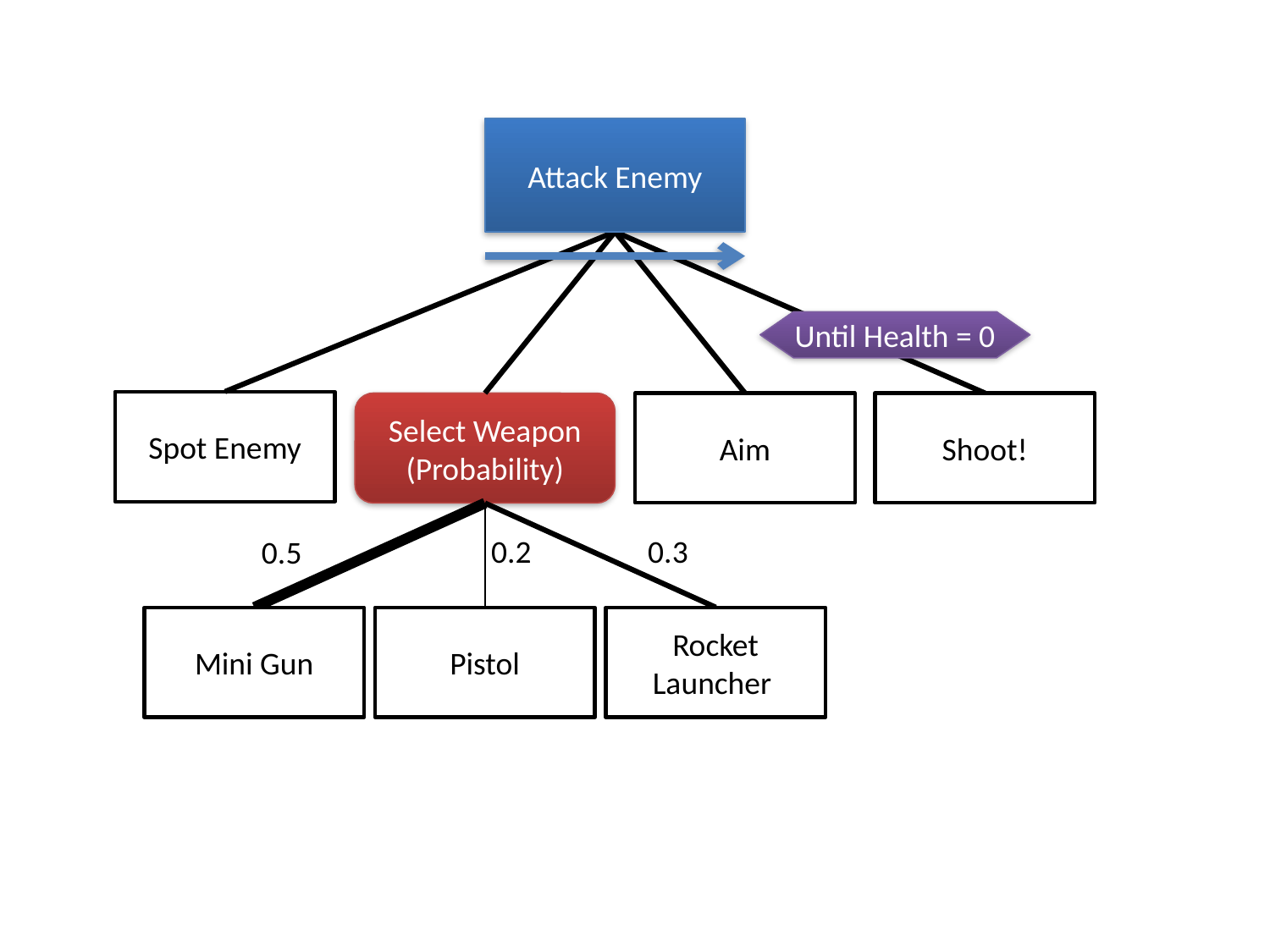

Attack Enemy
Until Health = 0
Spot Enemy
Select Weapon
(Probability)
Aim
Shoot!
Mini Gun
Pistol
Rocket Launcher
0.2
0.3
0.5